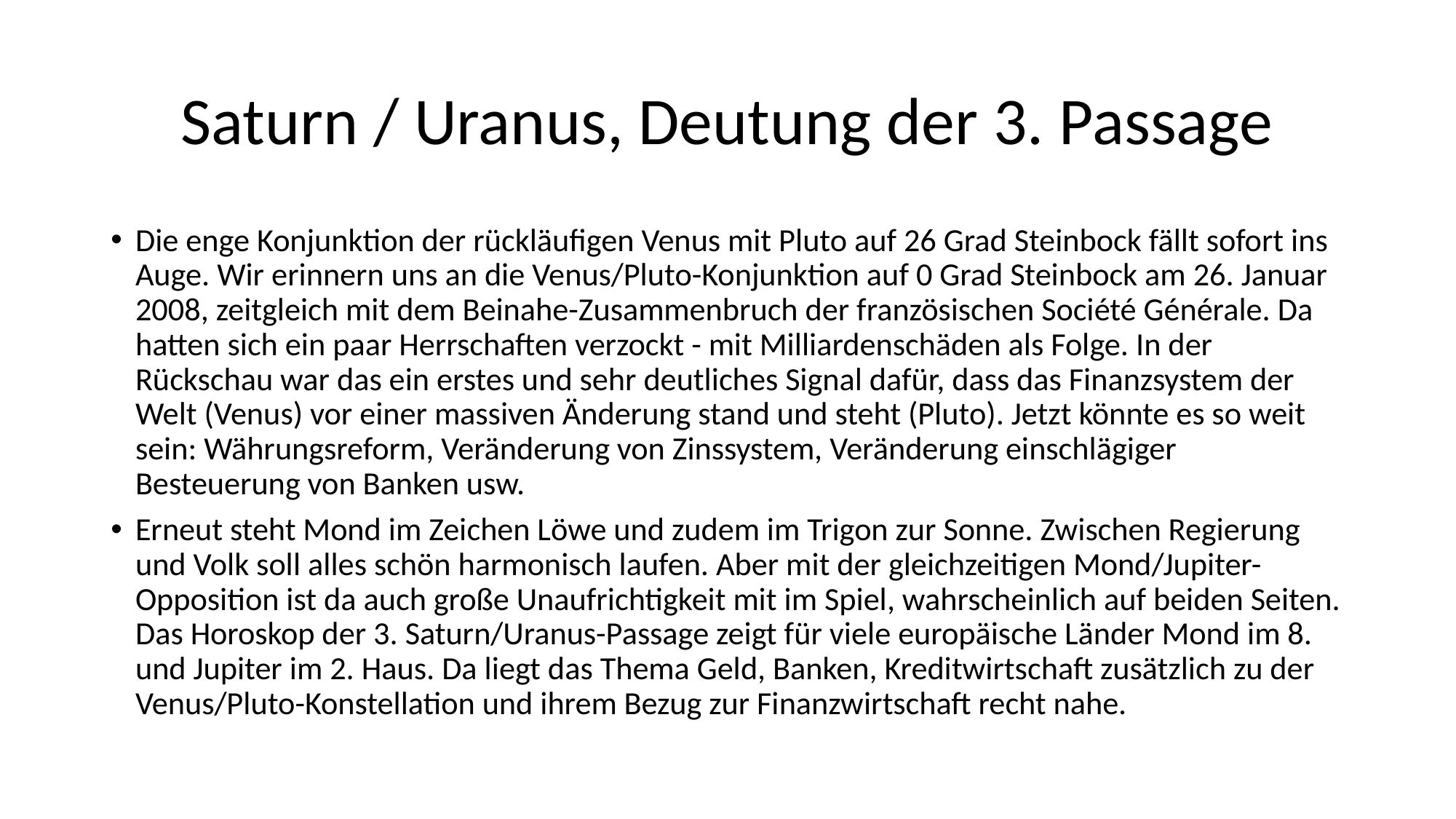

# Saturn / Uranus, Deutung der 3. Passage
Die enge Konjunktion der rückläufigen Venus mit Pluto auf 26 Grad Steinbock fällt sofort ins Auge. Wir erinnern uns an die Venus/Pluto-Konjunktion auf 0 Grad Steinbock am 26. Januar 2008, zeitgleich mit dem Beinahe-Zusammenbruch der französischen Société Générale. Da hatten sich ein paar Herrschaften verzockt - mit Milliardenschäden als Folge. In der Rückschau war das ein erstes und sehr deutliches Signal dafür, dass das Finanzsystem der Welt (Venus) vor einer massiven Änderung stand und steht (Pluto). Jetzt könnte es so weit sein: Währungsreform, Veränderung von Zinssystem, Veränderung einschlägiger Besteuerung von Banken usw.
Erneut steht Mond im Zeichen Löwe und zudem im Trigon zur Sonne. Zwischen Regierung und Volk soll alles schön harmonisch laufen. Aber mit der gleichzeitigen Mond/Jupiter-Opposition ist da auch große Unaufrichtigkeit mit im Spiel, wahrscheinlich auf beiden Seiten. Das Horoskop der 3. Saturn/Uranus-Passage zeigt für viele europäische Länder Mond im 8. und Jupiter im 2. Haus. Da liegt das Thema Geld, Banken, Kreditwirtschaft zusätzlich zu der Venus/Pluto-Konstellation und ihrem Bezug zur Finanzwirtschaft recht nahe.